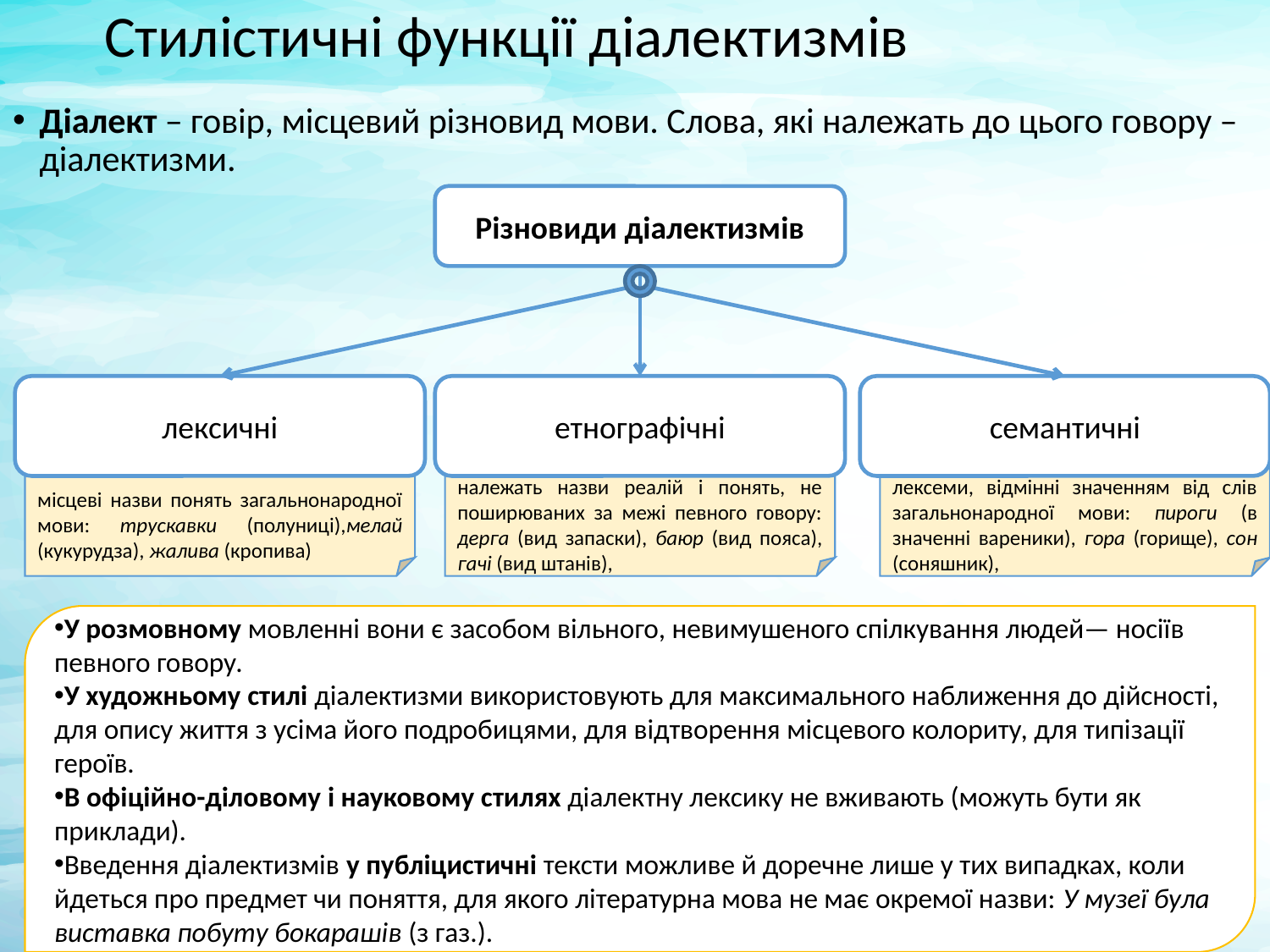

# Стилістичні функції діалектизмів
Діалект – говір, місцевий різновид мови. Слова, які належать до цього говору – діалектизми.
Різновиди діалектизмів

лексичні
етнографічні
семантичні

місцеві назви понять загальнонародної мови: трускавки (полуниці),мелай (кукурудза), жалива (кропива)

належать назви реалій і понять, не поширюваних за межі певного говору: дерга (вид запаски), баюр (вид пояса), гачі (вид штанів),

лексеми, відмінні значенням від слів загальнонародної мови: пироги (в значенні вареники), гора (горище), сон (соняшник),
У розмовному мовленні вони є засобом вільного, невимушеного спілкування людей— носіїв певного говору.
У художньому стилі діалектизми використовують для максимального наближення до дійсності, для опису життя з усіма його подробицями, для відтворення місцевого колориту, для типізації героїв.
В офіційно-діловому і науковому стилях діалектну лексику не вживають (можуть бути як приклади).
Введення діалектизмів у публіцистичні тексти можливе й доречне лише у тих випадках, коли йдеться про предмет чи поняття, для якого літературна мова не має окремої назви: У музеї була виставка побуту бокарашів (з газ.).